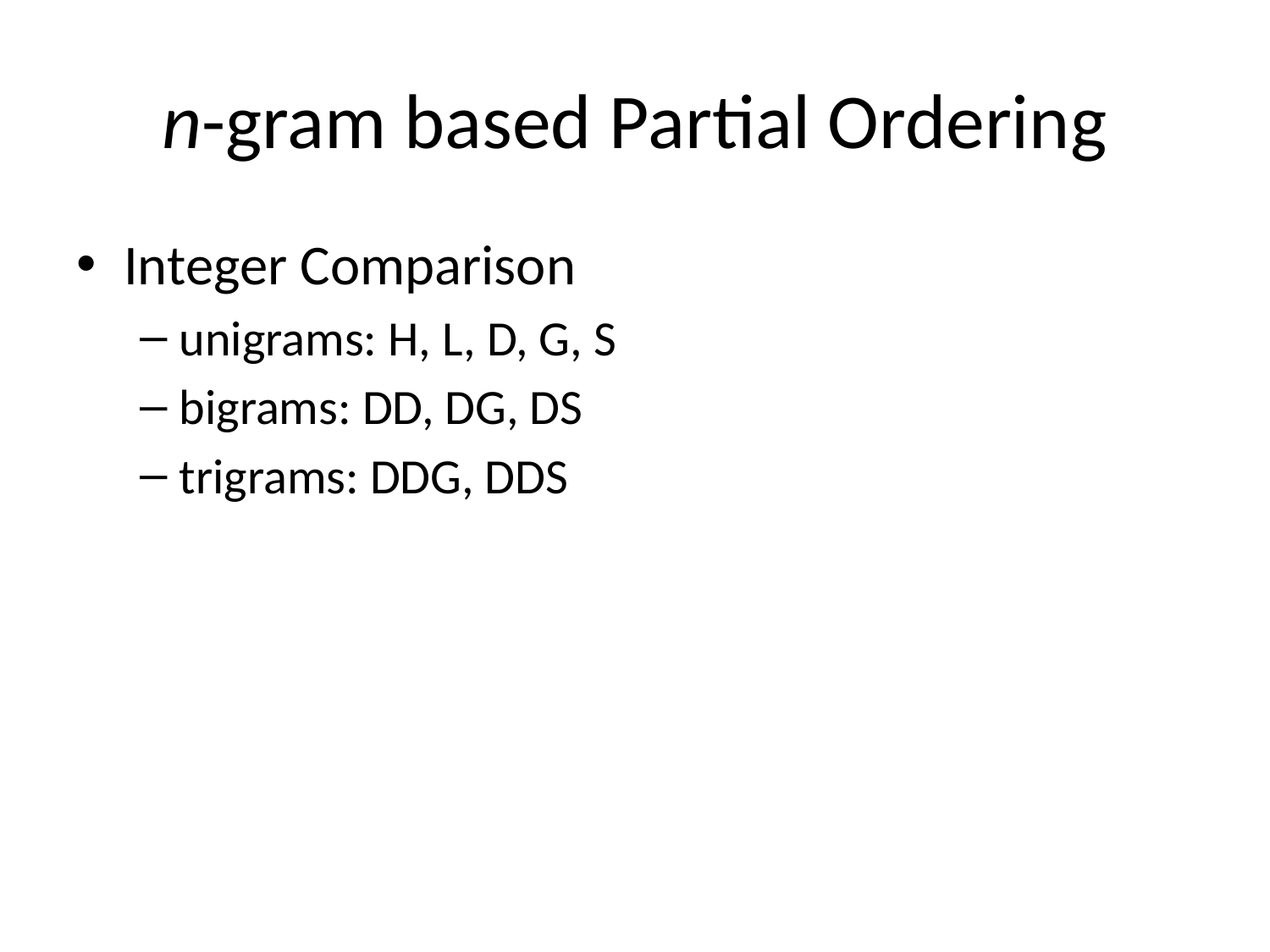

# n-gram based Partial Ordering
Integer Comparison
unigrams: H, L, D, G, S
bigrams: DD, DG, DS
trigrams: DDG, DDS